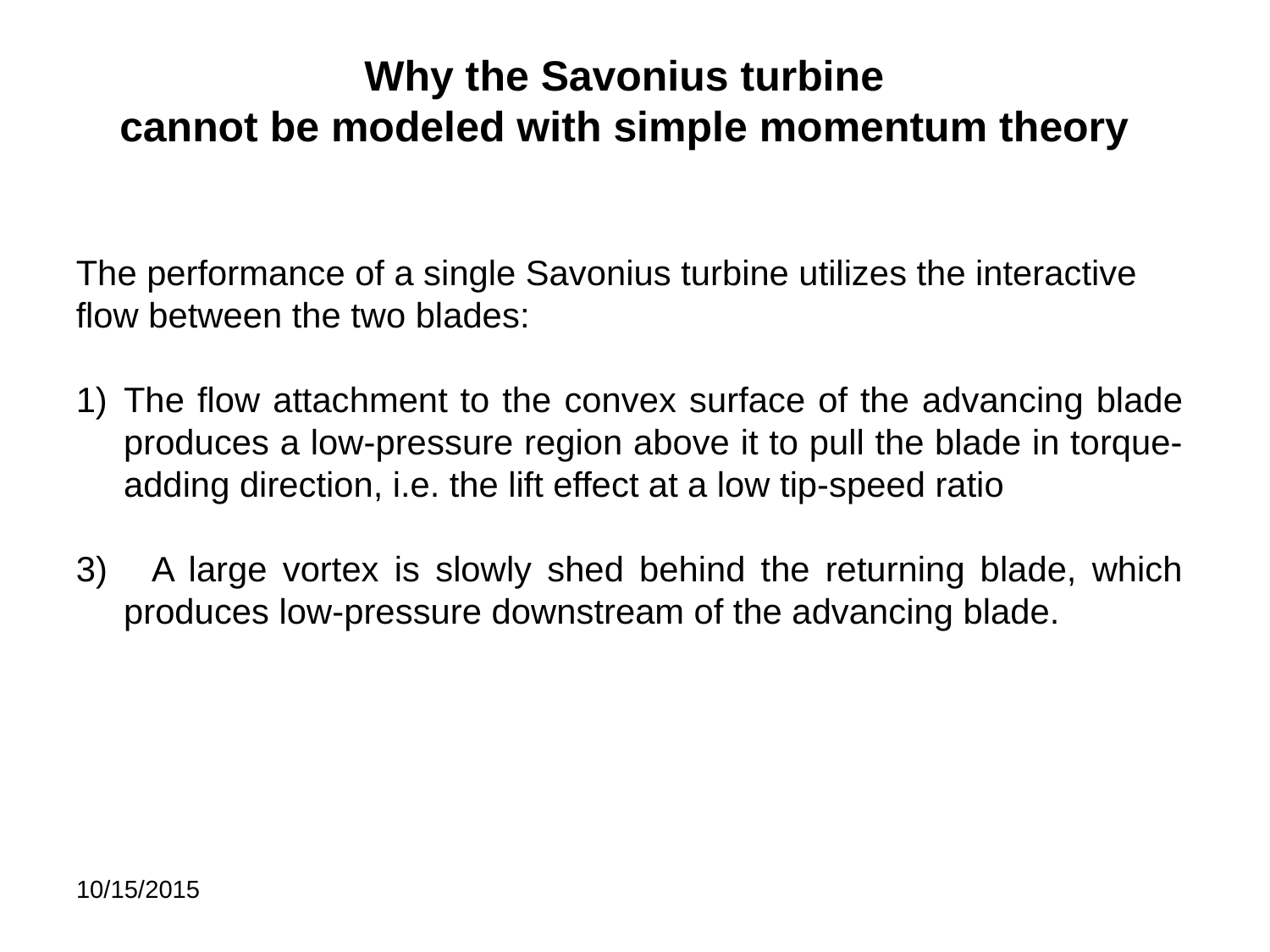

Why the Savonius turbine
cannot be modeled with simple momentum theory
The performance of a single Savonius turbine utilizes the interactive
flow between the two blades:

The flow attachment to the convex surface of the advancing blade produces a low-pressure region above it to pull the blade in torque-adding direction, i.e. the lift effect at a low tip-speed ratio

3)   A large vortex is slowly shed behind the returning blade, which produces low-pressure downstream of the advancing blade.
10/15/2015
71